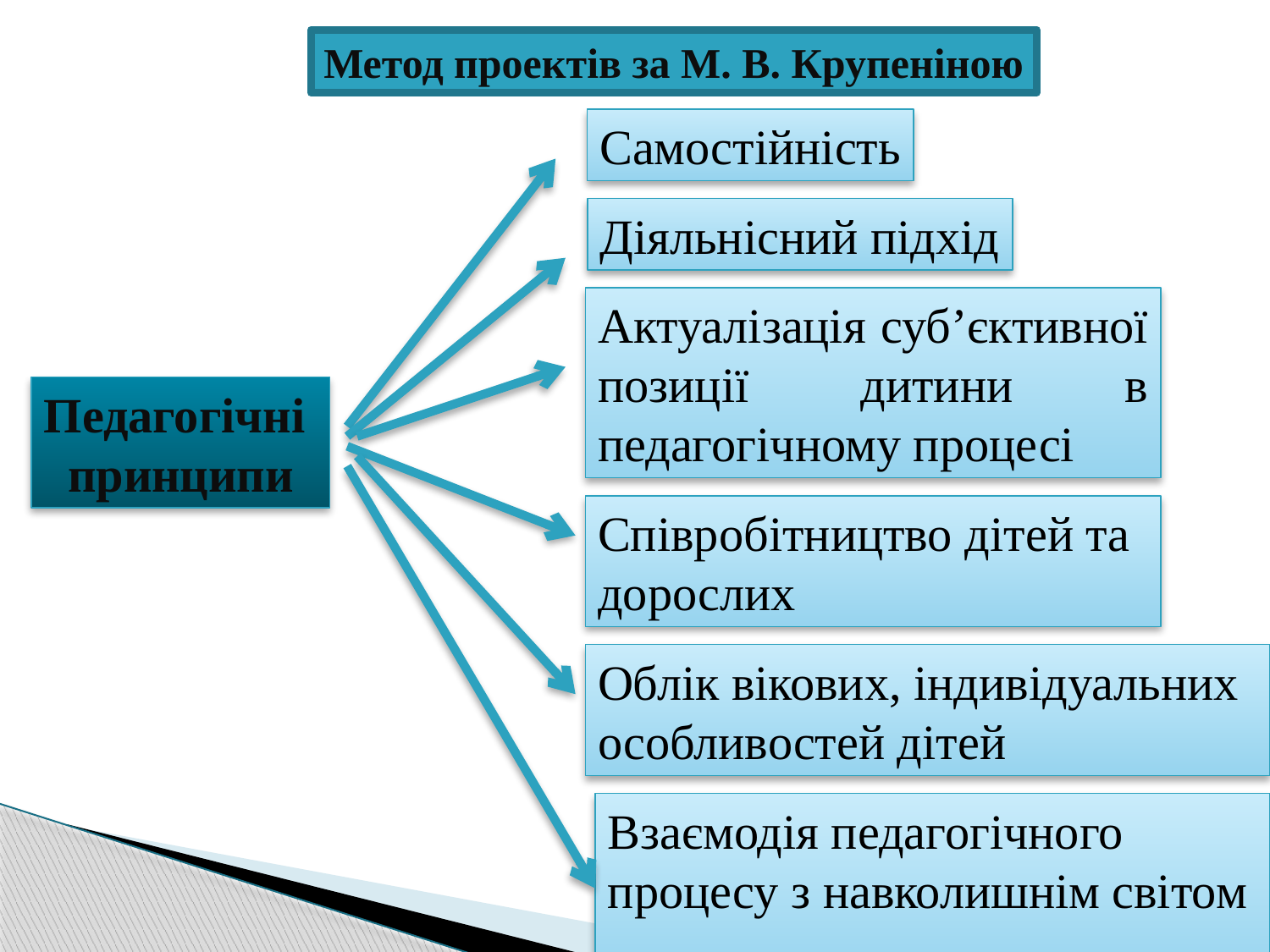

Метод проектів за М. В. Крупеніною
Самостійність
Діяльнісний підхід
Актуалізація суб’єктивної позиції дитини в педагогічному процесі
Педагогічні
принципи
Співробітництво дітей та дорослих
Облік вікових, індивідуальних особливостей дітей
Взаємодія педагогічного процесу з навколишнім світом